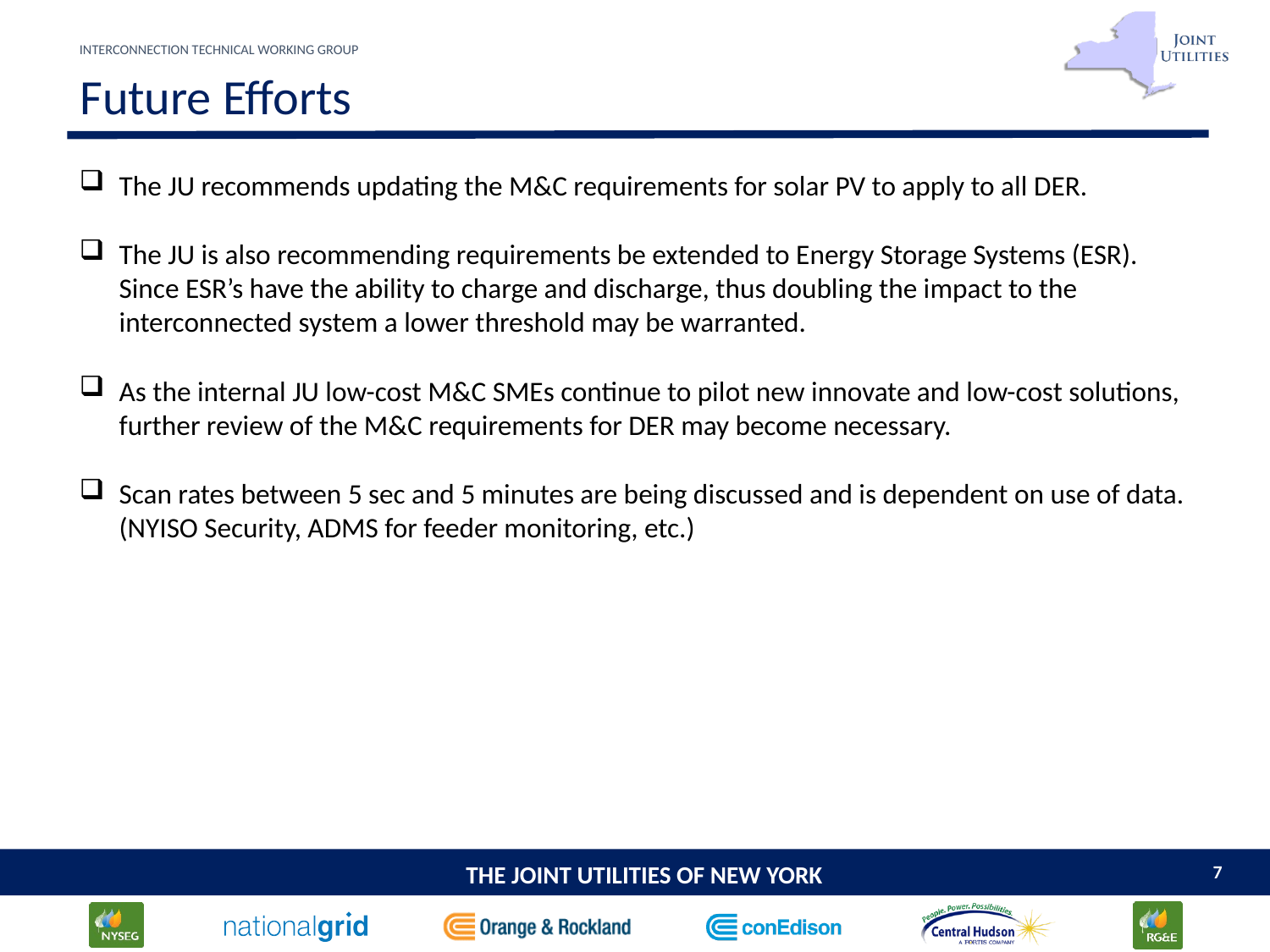

Interconnection Technical Working Group
# Future Efforts
The JU recommends updating the M&C requirements for solar PV to apply to all DER.
The JU is also recommending requirements be extended to Energy Storage Systems (ESR).  Since ESR’s have the ability to charge and discharge, thus doubling the impact to the interconnected system a lower threshold may be warranted.
As the internal JU low-cost M&C SMEs continue to pilot new innovate and low-cost solutions, further review of the M&C requirements for DER may become necessary.
Scan rates between 5 sec and 5 minutes are being discussed and is dependent on use of data. (NYISO Security, ADMS for feeder monitoring, etc.)